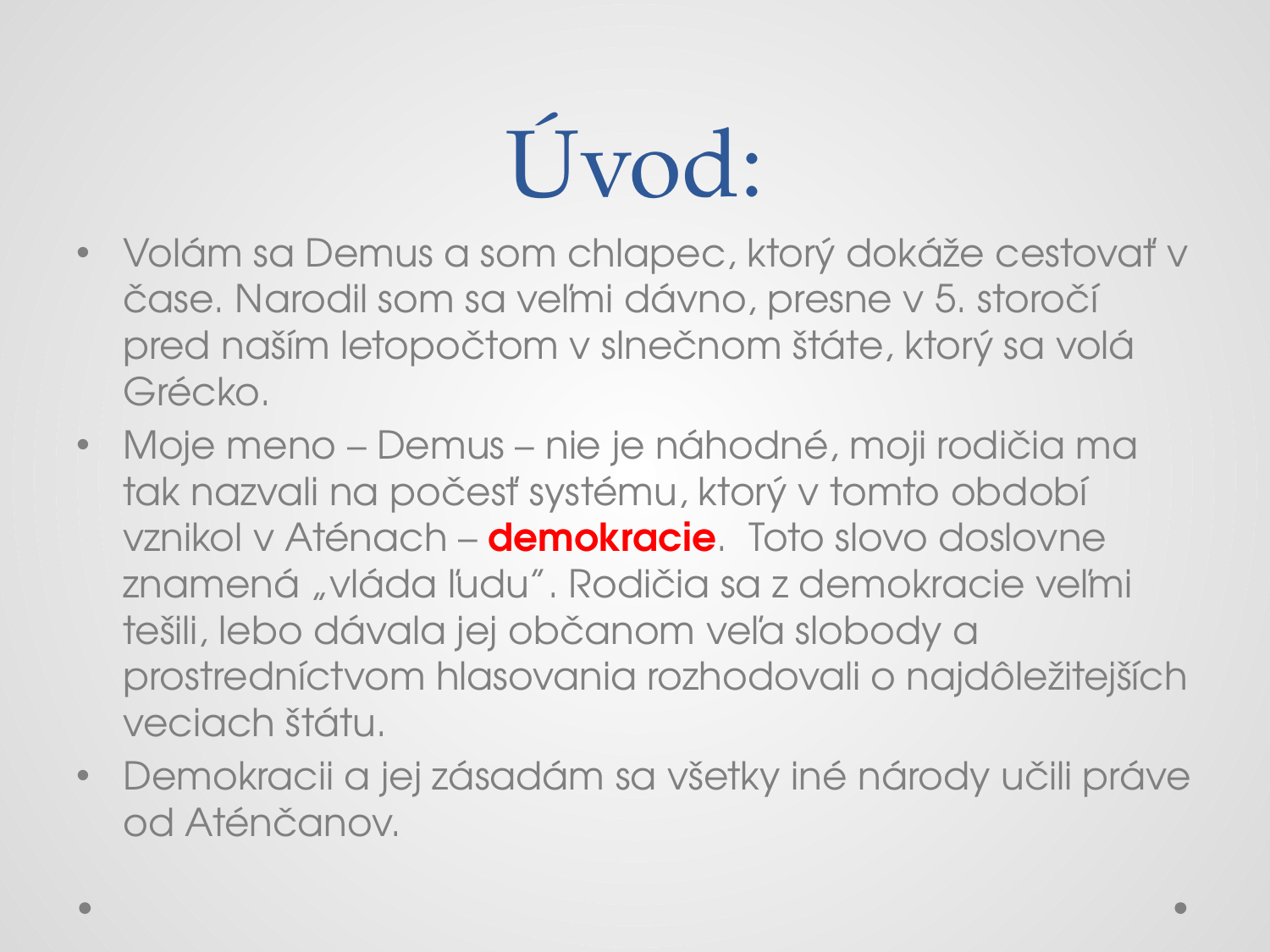

# Úvod:
Volám sa Demus a som chlapec, ktorý dokáže cestovať v čase. Narodil som sa veľmi dávno, presne v 5. storočí pred naším letopočtom v slnečnom štáte, ktorý sa volá Grécko.
Moje meno – Demus – nie je náhodné, moji rodičia ma tak nazvali na počesť systému, ktorý v tomto období vznikol v Aténach – demokracie.  Toto slovo doslovne znamená „vláda ľudu”. Rodičia sa z demokracie veľmi tešili, lebo dávala jej občanom veľa slobody a prostredníctvom hlasovania rozhodovali o najdôležitejších veciach štátu.
Demokracii a jej zásadám sa všetky iné národy učili práve od Aténčanov.